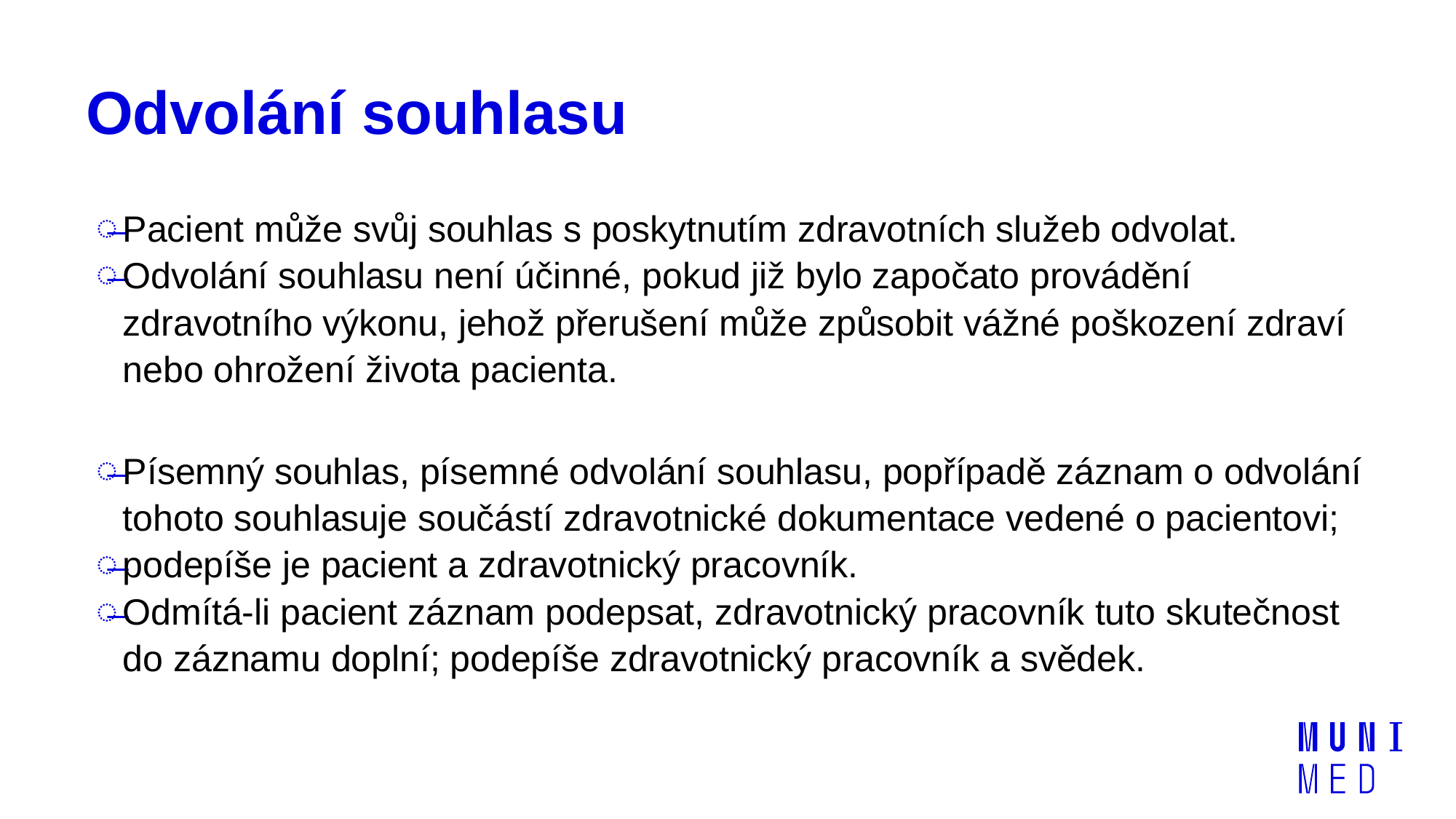

# Odvolání souhlasu
Pacient může svůj souhlas s poskytnutím zdravotních služeb odvolat.
Odvolání souhlasu není účinné, pokud již bylo započato provádění zdravotního výkonu, jehož přerušení může způsobit vážné poškození zdraví nebo ohrožení života pacienta.

Písemný souhlas, písemné odvolání souhlasu, popřípadě záznam o odvolání tohoto souhlasuje součástí zdravotnické dokumentace vedené o pacientovi;
podepíše je pacient a zdravotnický pracovník.
Odmítá-li pacient záznam podepsat, zdravotnický pracovník tuto skutečnost do záznamu doplní; podepíše zdravotnický pracovník a svědek.